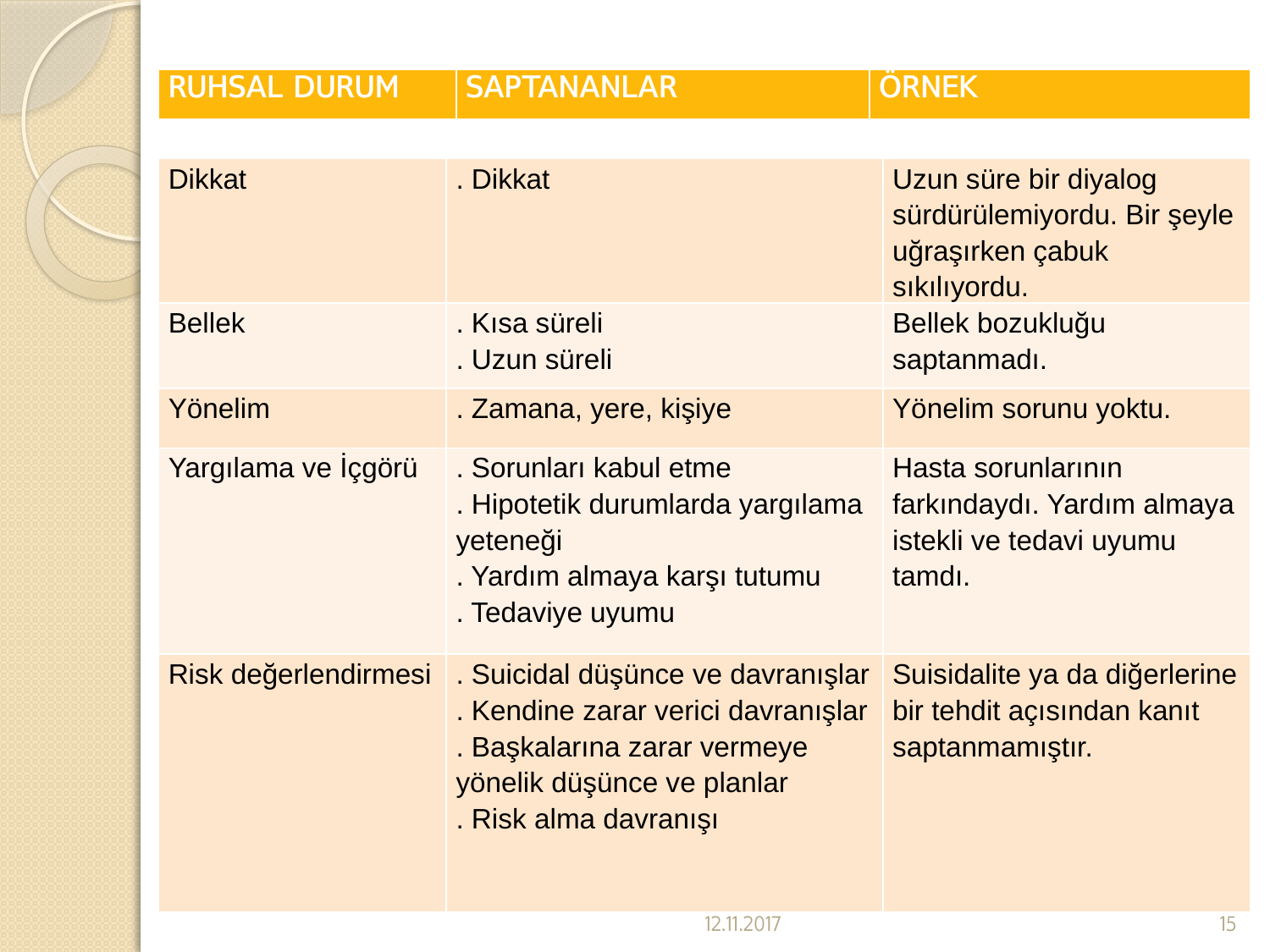

| RUHSAL DURUM | SAPTANANLAR | ÖRNEK |
| --- | --- | --- |
| Dikkat | . Dikkat | Uzun süre bir diyalog sürdürülemiyordu. Bir şeyle uğraşırken çabuk sıkılıyordu. |
| --- | --- | --- |
| Bellek | . Kısa süreli . Uzun süreli | Bellek bozukluğu saptanmadı. |
| Yönelim | . Zamana, yere, kişiye | Yönelim sorunu yoktu. |
| Yargılama ve İçgörü | . Sorunları kabul etme . Hipotetik durumlarda yargılama yeteneği . Yardım almaya karşı tutumu . Tedaviye uyumu | Hasta sorunlarının farkındaydı. Yardım almaya istekli ve tedavi uyumu tamdı. |
| Risk değerlendirmesi | . Suicidal düşünce ve davranışlar . Kendine zarar verici davranışlar . Başkalarına zarar vermeye yönelik düşünce ve planlar . Risk alma davranışı | Suisidalite ya da diğerlerine bir tehdit açısından kanıt saptanmamıştır. |
12.11.2017
15